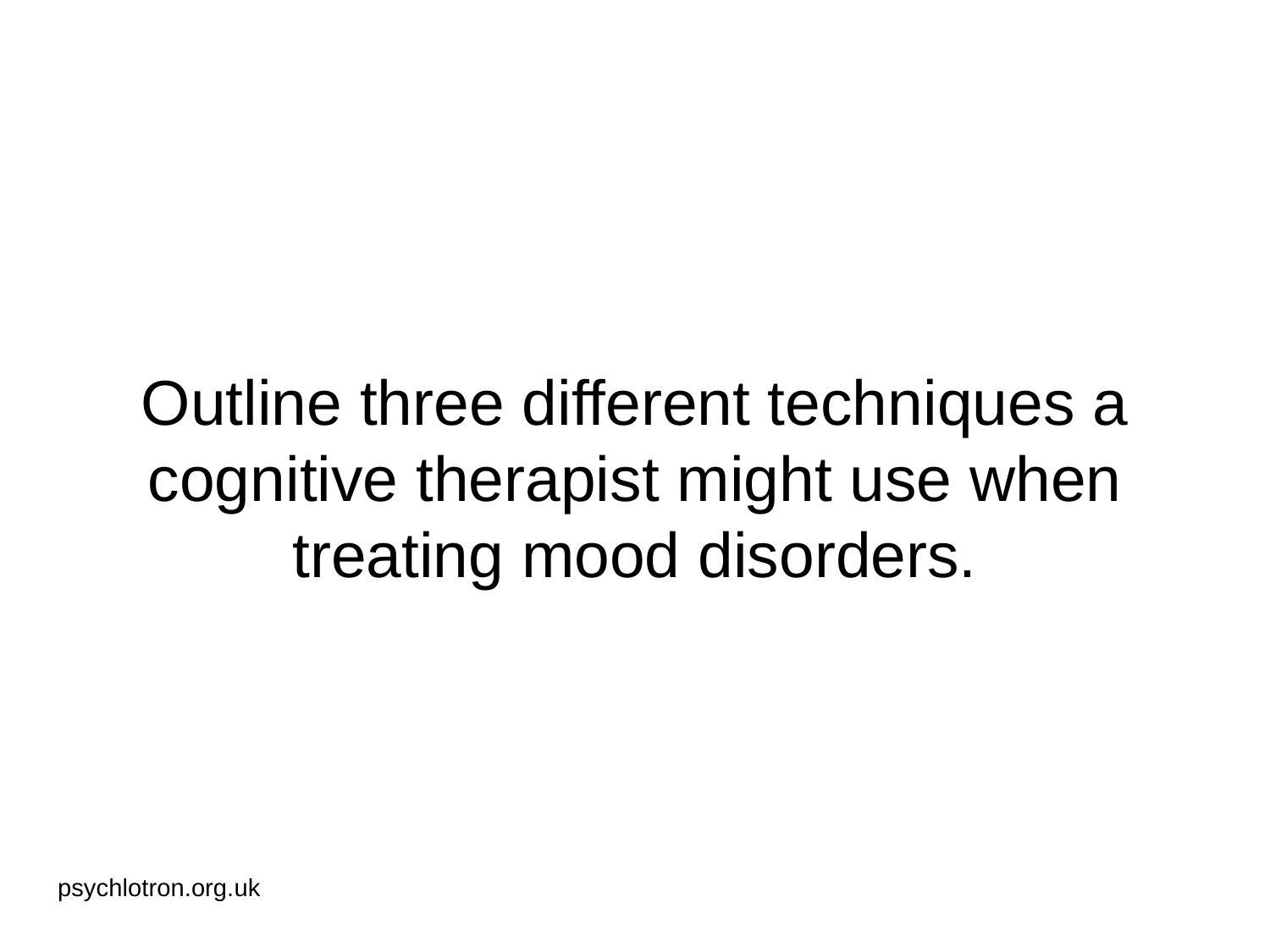

# Outline three different techniques a cognitive therapist might use when treating mood disorders.